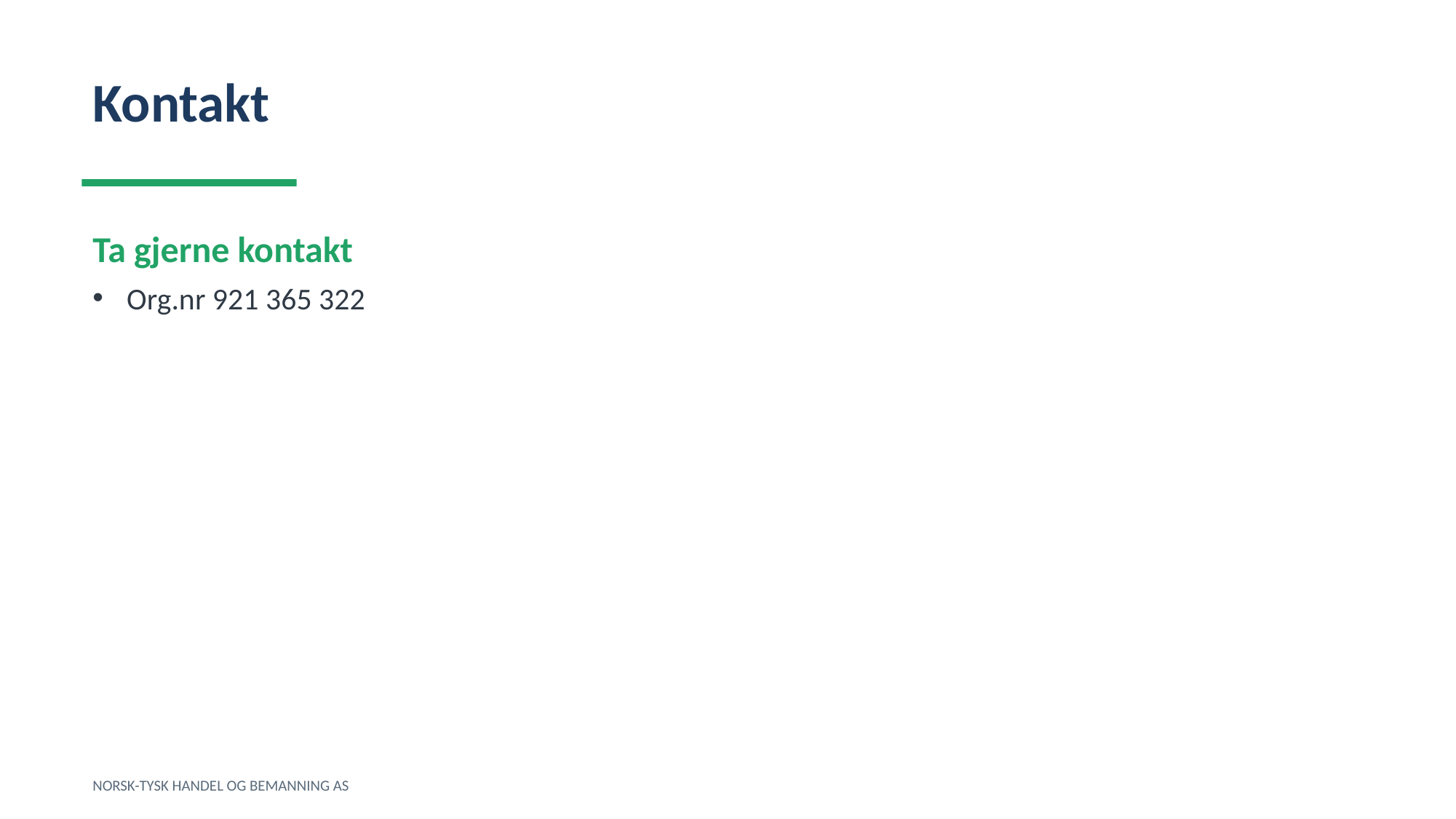

Kontakt

Ta gjerne kontakt
Org.nr 921 365 322
NORSK-TYSK HANDEL OG BEMANNING AS